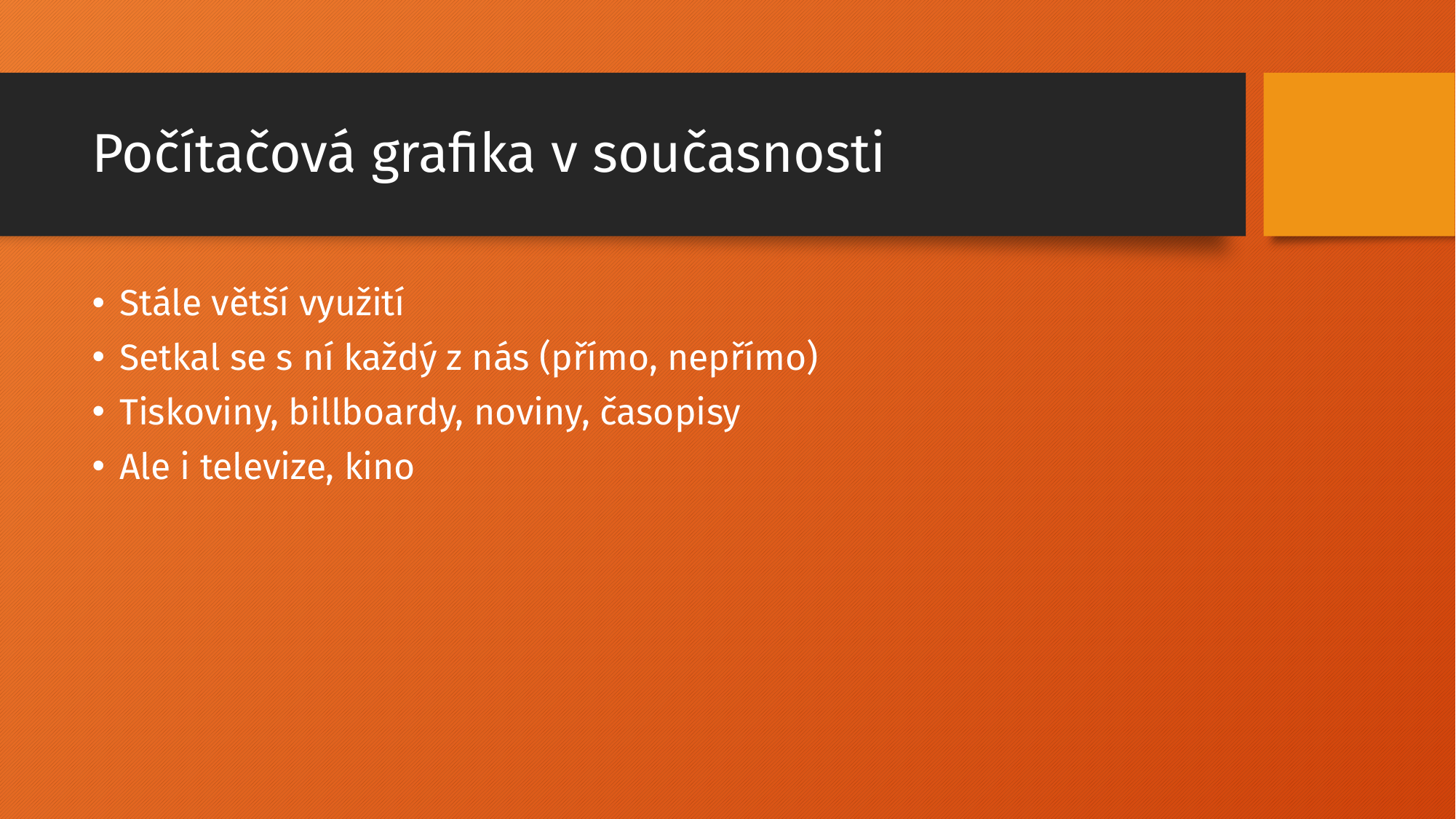

# Počítačová grafika v současnosti
Stále větší využití
Setkal se s ní každý z nás (přímo, nepřímo)
Tiskoviny, billboardy, noviny, časopisy
Ale i televize, kino